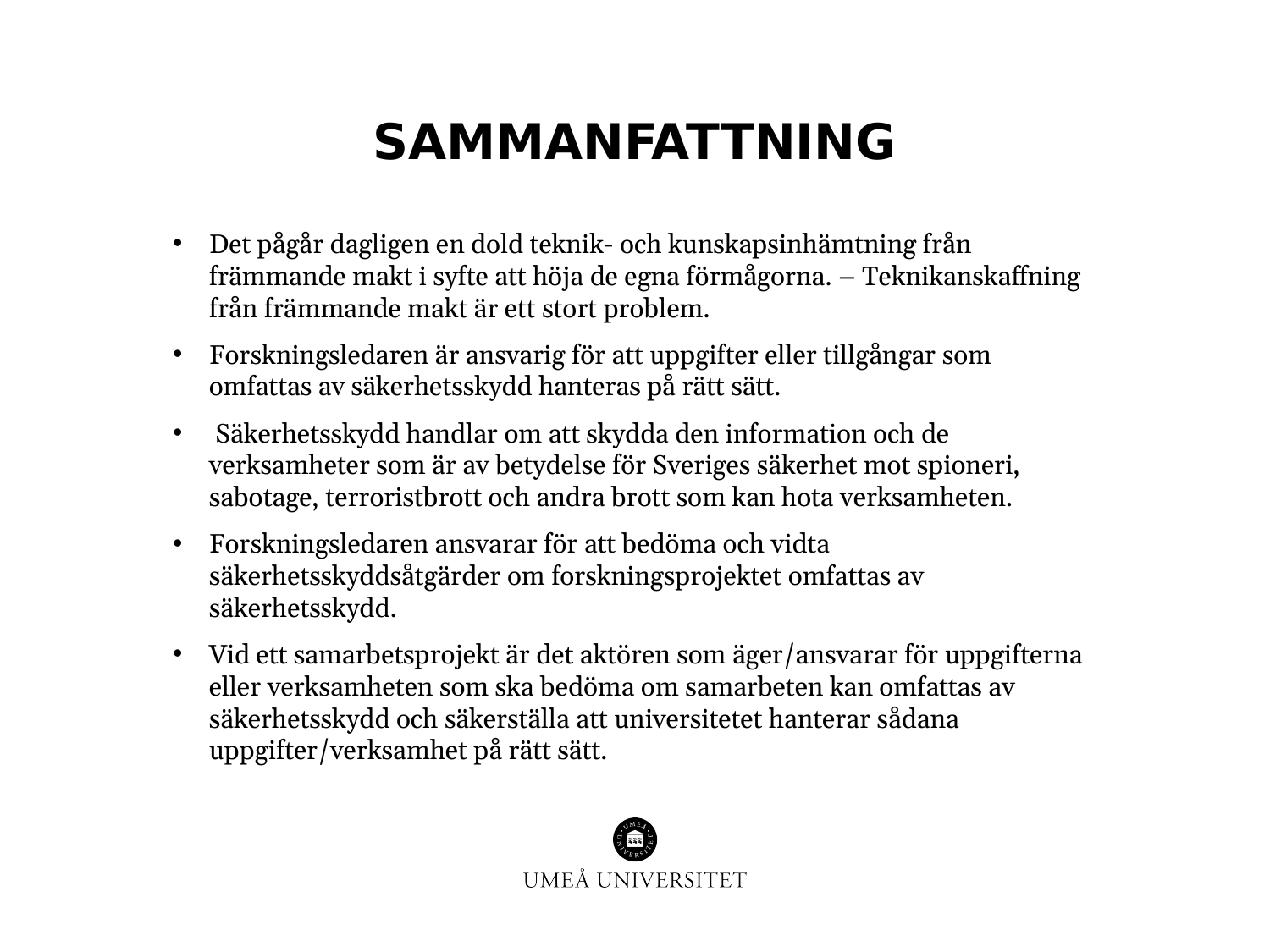

# sammanfattning
Det pågår dagligen en dold teknik- och kunskapsinhämtning från främmande makt i syfte att höja de egna förmågorna. – Teknikanskaffning från främmande makt är ett stort problem.
Forskningsledaren är ansvarig för att uppgifter eller tillgångar som omfattas av säkerhetsskydd hanteras på rätt sätt.
 Säkerhetsskydd handlar om att skydda den information och de verksamheter som är av betydelse för Sveriges säkerhet mot spioneri, sabotage, terroristbrott och andra brott som kan hota verksamheten.
Forskningsledaren ansvarar för att bedöma och vidta säkerhetsskyddsåtgärder om forskningsprojektet omfattas av säkerhetsskydd.
Vid ett samarbetsprojekt är det aktören som äger/ansvarar för uppgifterna eller verksamheten som ska bedöma om samarbeten kan omfattas av säkerhetsskydd och säkerställa att universitetet hanterar sådana uppgifter/verksamhet på rätt sätt.